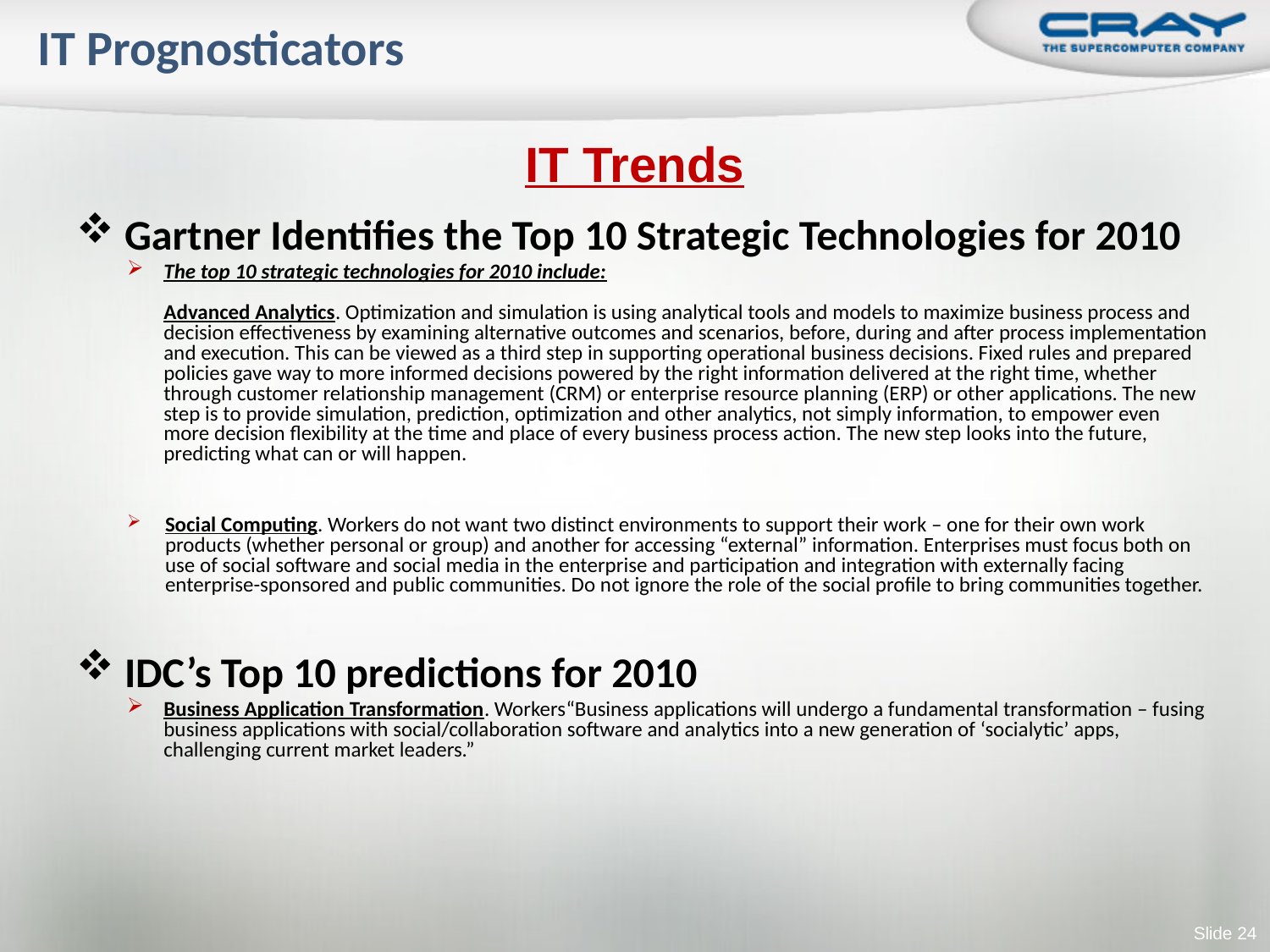

# IT Prognosticators
IT Trends

Gartner Identifies the Top 10 Strategic Technologies for 2010
The top 10 strategic technologies for 2010 include:
Advanced Analytics. Optimization and simulation is using analytical tools and models to maximize business process and decision effectiveness by examining alternative outcomes and scenarios, before, during and after process implementation and execution. This can be viewed as a third step in supporting operational business decisions. Fixed rules and prepared policies gave way to more informed decisions powered by the right information delivered at the right time, whether through customer relationship management (CRM) or enterprise resource planning (ERP) or other applications. The new step is to provide simulation, prediction, optimization and other analytics, not simply information, to empower even more decision flexibility at the time and place of every business process action. The new step looks into the future, predicting what can or will happen.

Social Computing. Workers do not want two distinct environments to support their work – one for their own work products (whether personal or group) and another for accessing “external” information. Enterprises must focus both on use of social software and social media in the enterprise and participation and integration with externally facing enterprise-sponsored and public communities. Do not ignore the role of the social profile to bring communities together.

IDC’s Top 10 predictions for 2010
Business Application Transformation. Workers“Business applications will undergo a fundamental transformation – fusing business applications with social/collaboration software and analytics into a new generation of ‘socialytic’ apps, challenging current market leaders.”

Slide 24